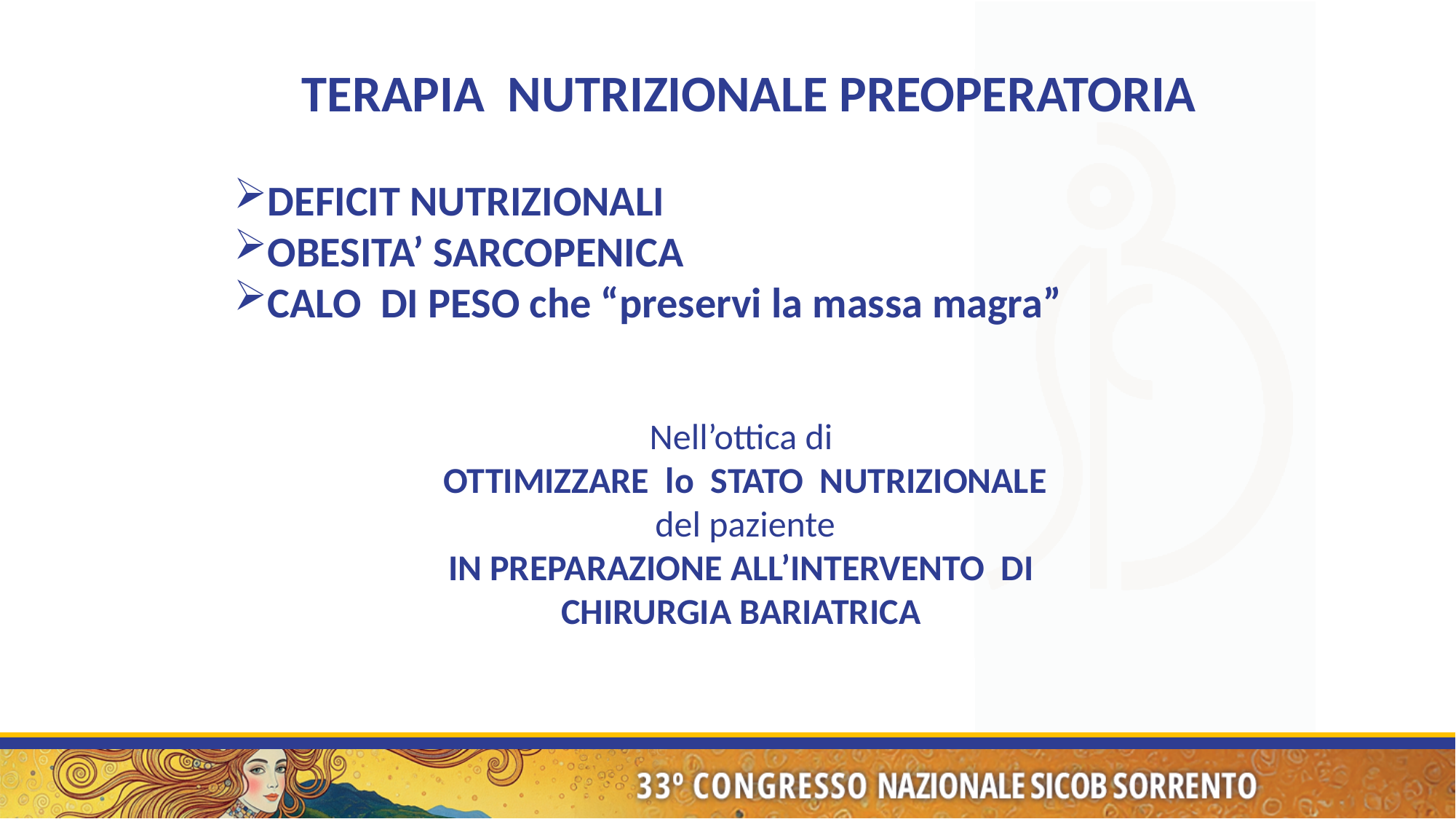

TERAPIA  NUTRIZIONALE PREOPERATORIA

DEFICIT NUTRIZIONALI
OBESITA’ SARCOPENICA
CALO  DI PESO che “preservi la massa magra”

Nell’ottica di
OTTIMIZZARE  lo  STATO  NUTRIZIONALE
del paziente
IN PREPARAZIONE ALL’INTERVENTO  DI
CHIRURGIA BARIATRICA